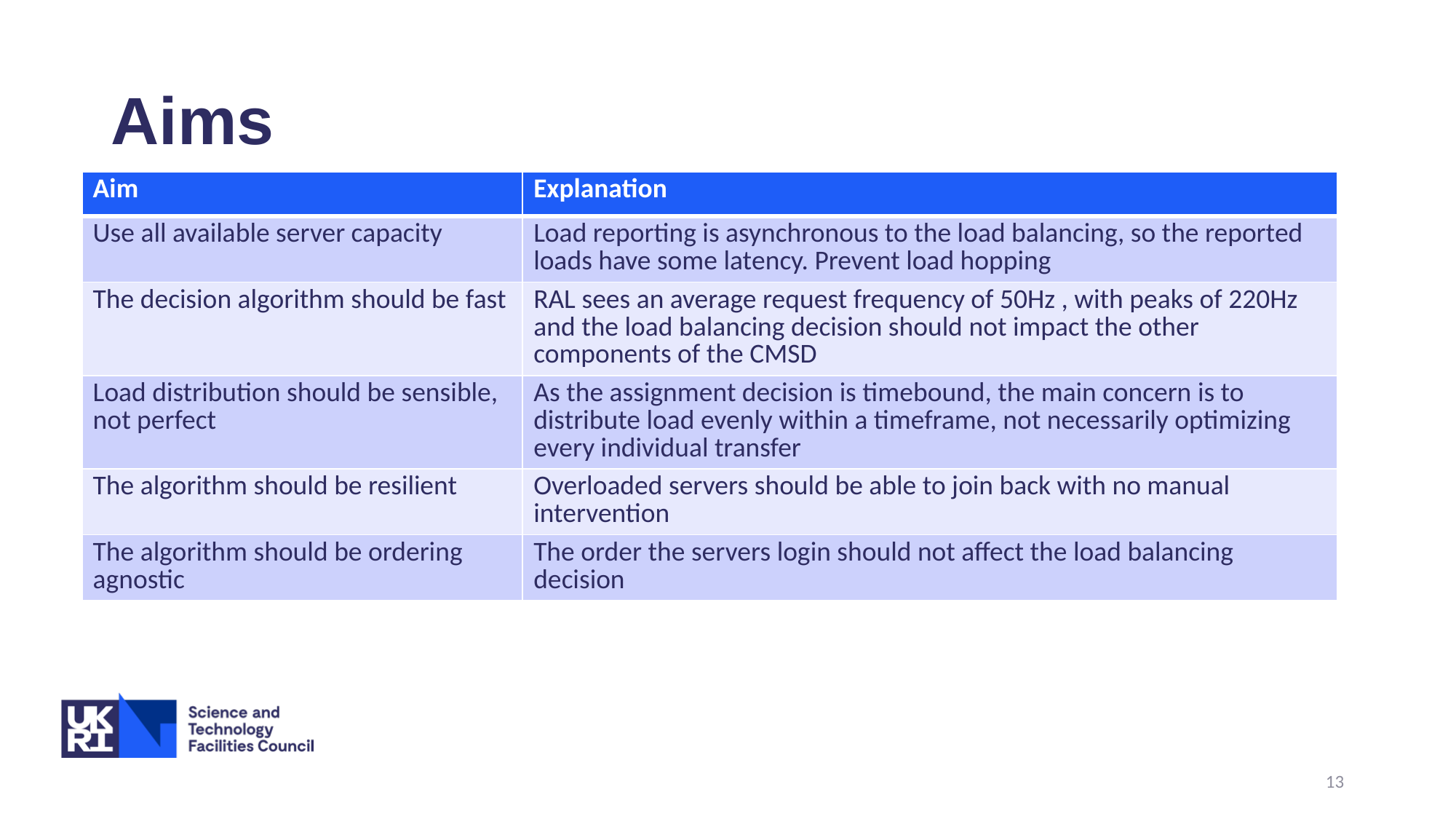

# Aims
| Aim | Explanation |
| --- | --- |
| Use all available server capacity | Load reporting is asynchronous to the load balancing, so the reported loads have some latency. Prevent load hopping |
| The decision algorithm should be fast | RAL sees an average request frequency of 50Hz , with peaks of 220Hz and the load balancing decision should not impact the other components of the CMSD |
| Load distribution should be sensible, not perfect | As the assignment decision is timebound, the main concern is to distribute load evenly within a timeframe, not necessarily optimizing every individual transfer |
| The algorithm should be resilient | Overloaded servers should be able to join back with no manual intervention |
| The algorithm should be ordering agnostic | The order the servers login should not affect the load balancing decision |
13